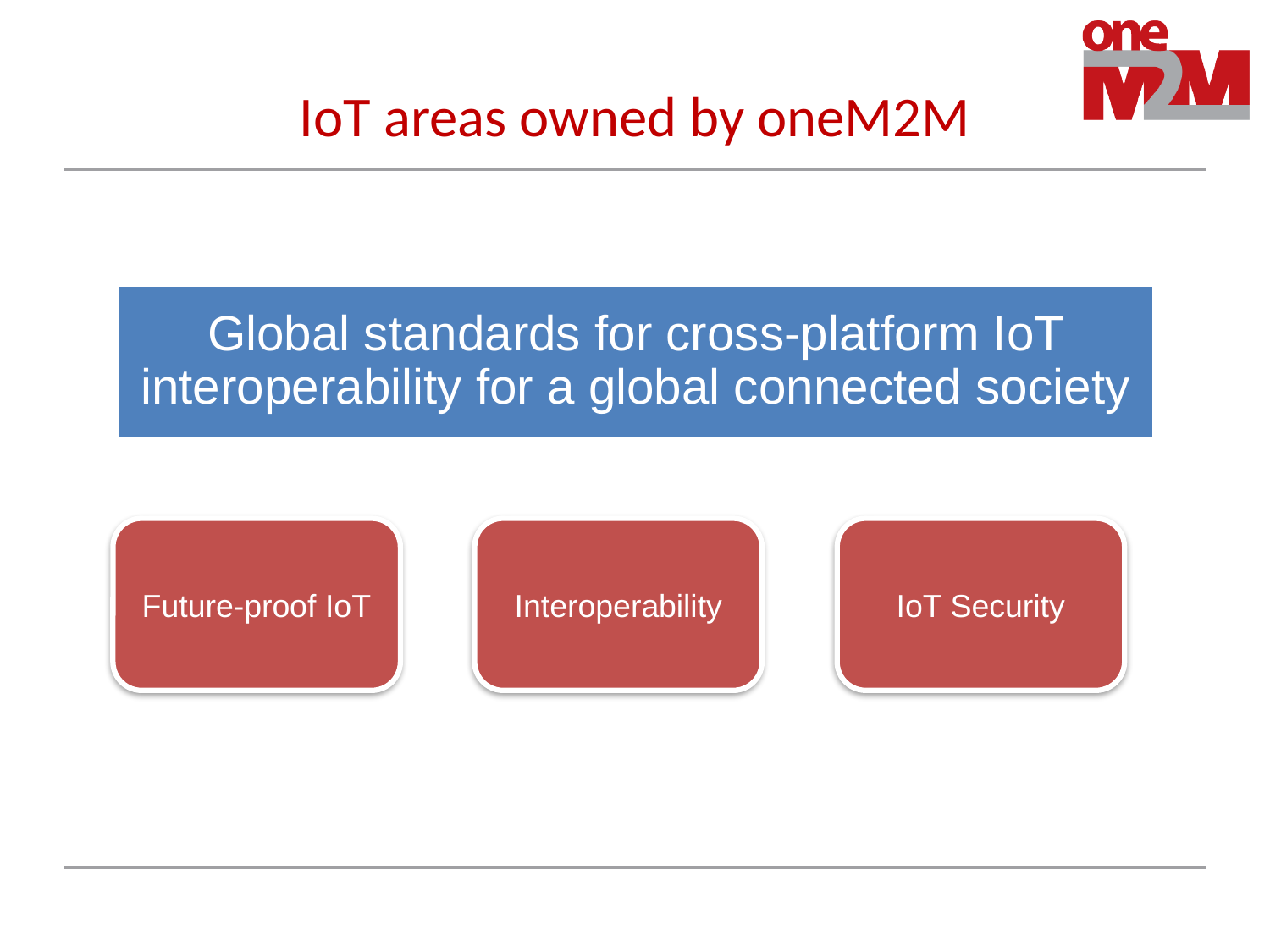

# IoT areas owned by oneM2M

Global standards for cross-platform IoT interoperability for a global connected society
Future-proof IoT
Interoperability
IoT Security